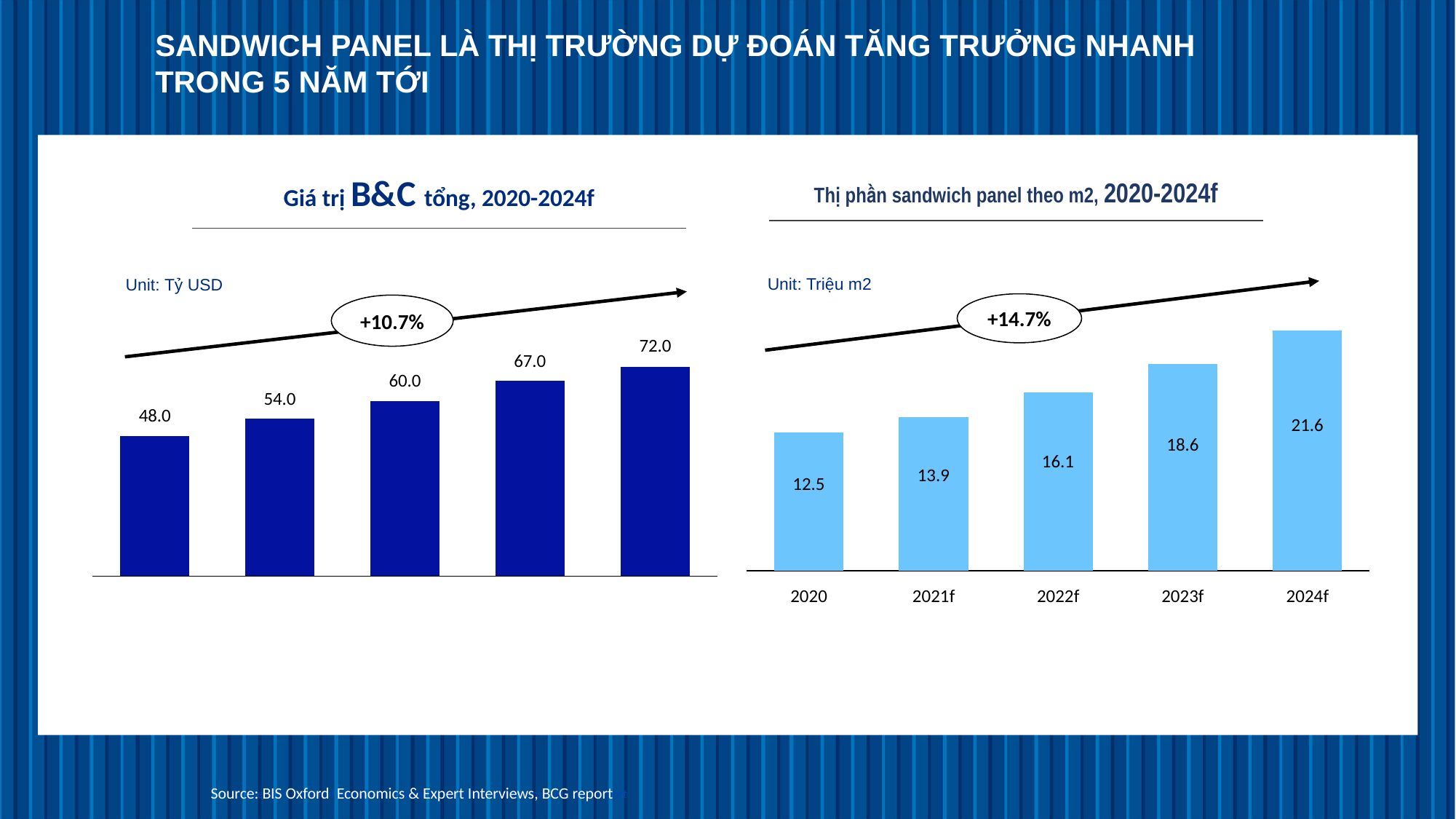

Sandwich panel là thị trường dự đoán tăng trưởng nhanh trong 5 năm tới

| Giá trị B&C tổng, 2020-2024f |
| --- |
| Thị phần sandwich panel theo m2, 2020-2024f |
| --- |
Unit: Triệu m2
Unit: Tỷ USD
+14.7%
+10.7%

### Chart

| Category |  |
|---|---|

### Chart

| Category |  |
|---|---|
21.6
18.6
16.1
13.9
12.5
2020
2021f
2022f
2023f
2024f
Source: BIS Oxford  Economics & Expert Interviews, BCG report
Source: BCG, Internal interview manufacturer, installer and consumer, BCG report